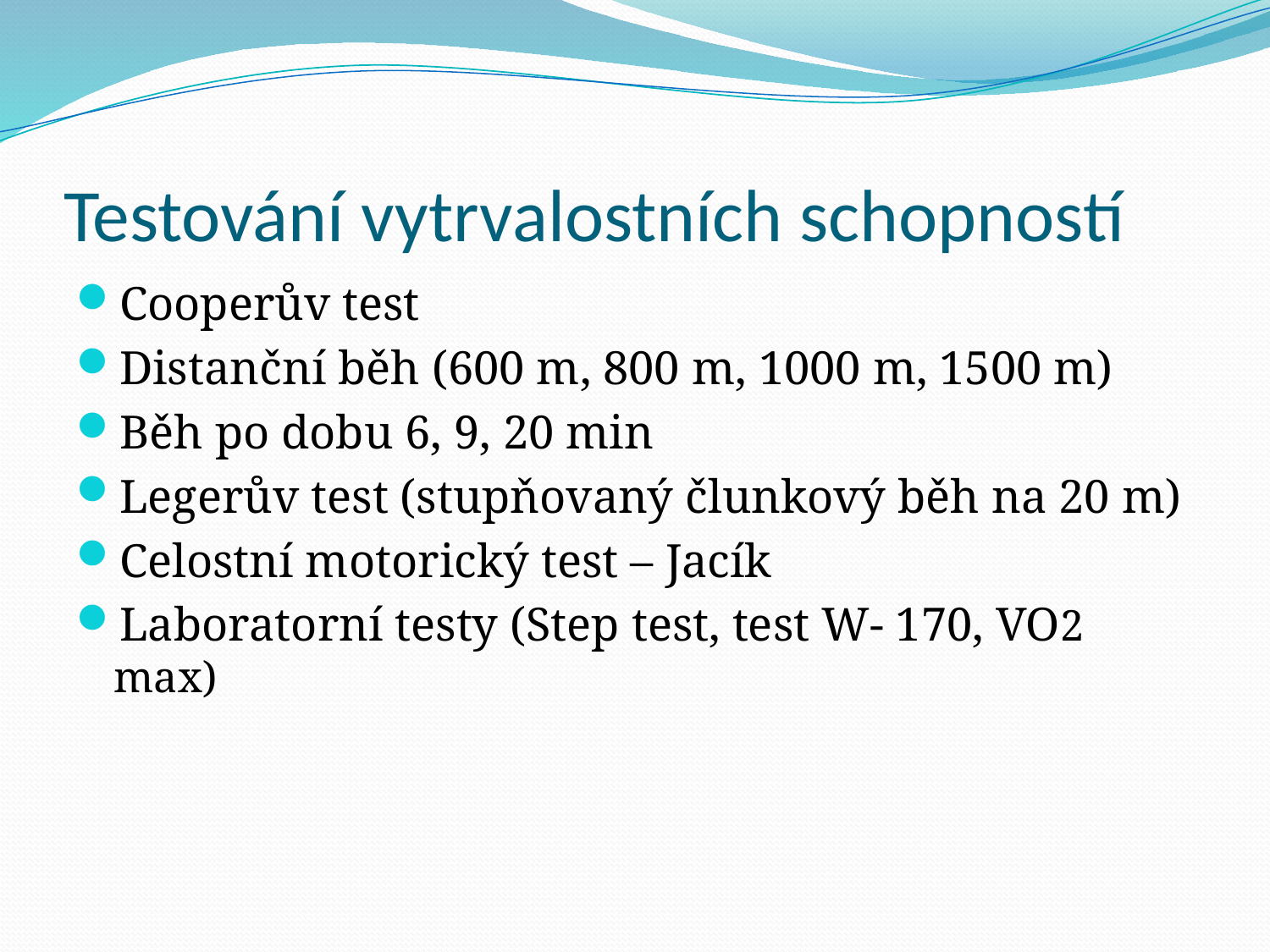

# Testování vytrvalostních schopností
Cooperův test
Distanční běh (600 m, 800 m, 1000 m, 1500 m)
Běh po dobu 6, 9, 20 min
Legerův test (stupňovaný člunkový běh na 20 m)
Celostní motorický test – Jacík
Laboratorní testy (Step test, test W- 170, VO2 max)